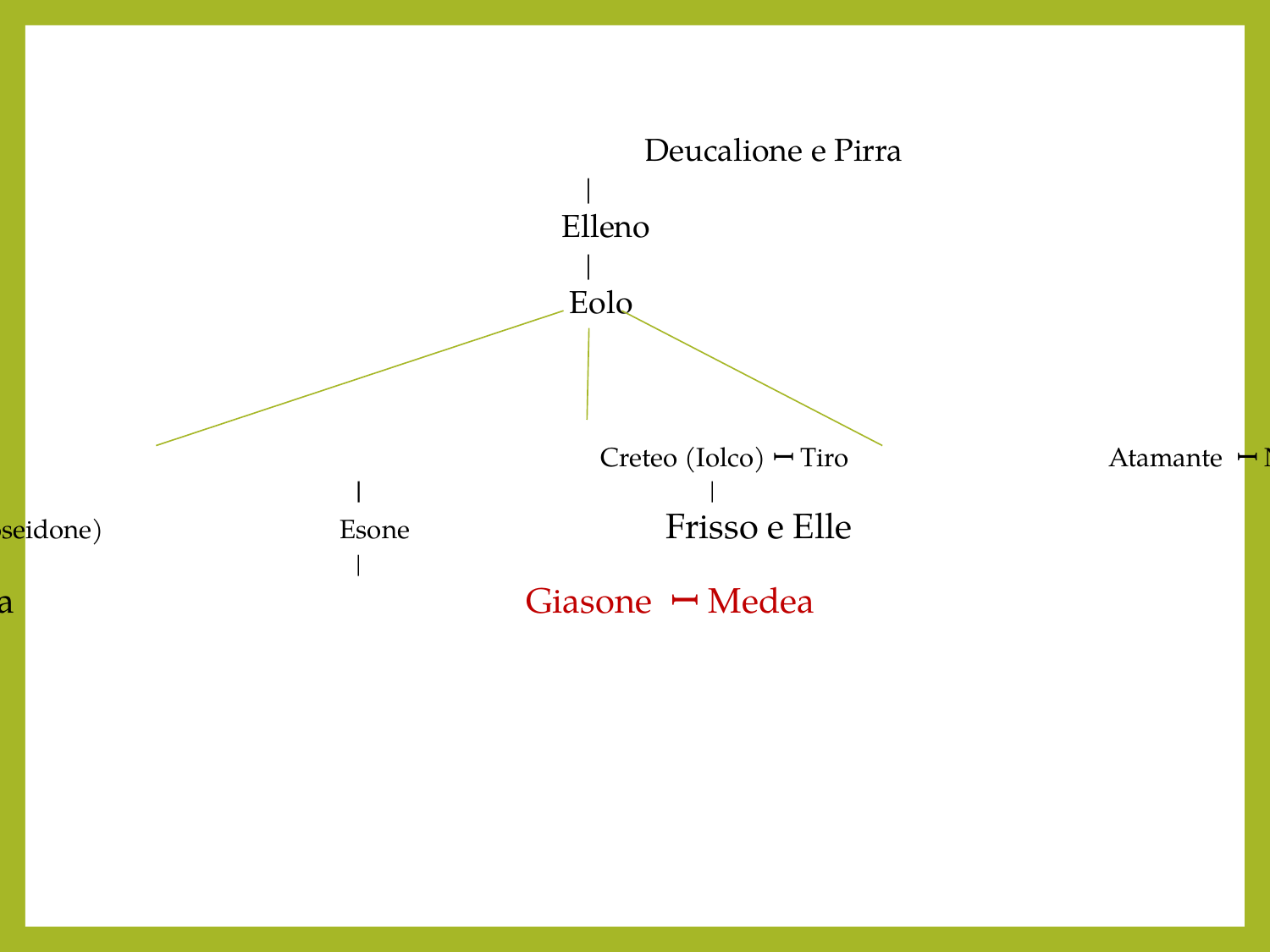

Deucalione e Pirra
                                        |
                                     Elleno
                                        |
                                      Eolo

    Salmoneo					Creteo (Iolco) ꟷ Tiro			Atamante  ꟷ Nefele (poi Ino)
         |                                                                     |                                                     |
      Tiro (ꟷ Poseidone)                                    Esone                                       Frisso e Elle
         |                                                                     |
 Neleo e Pelia                   	 		        Giasone  ꟷ Medea